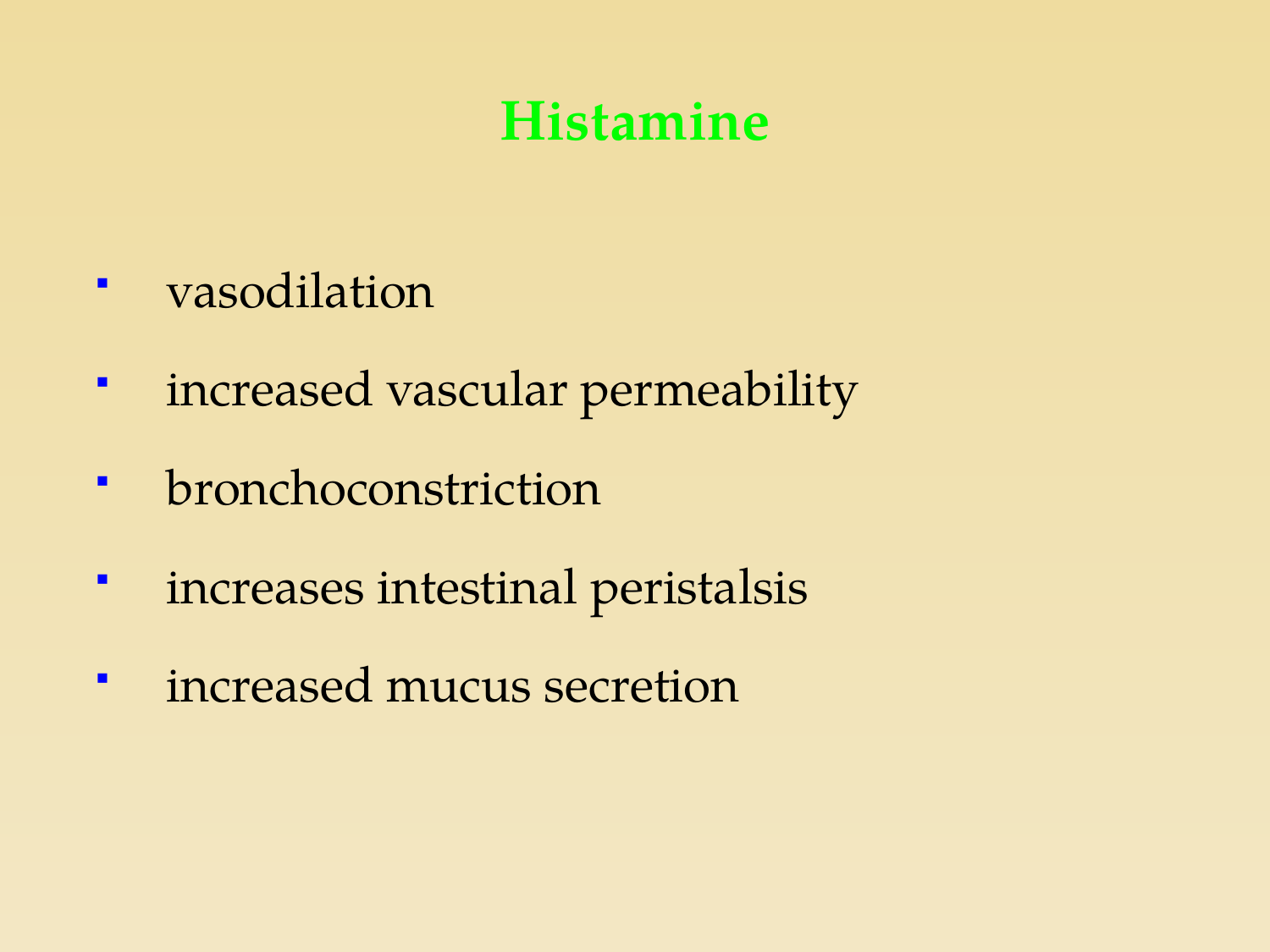

# Histamine
vasodilation
increased vascular permeability
bronchoconstriction
increases intestinal peristalsis
increased mucus secretion